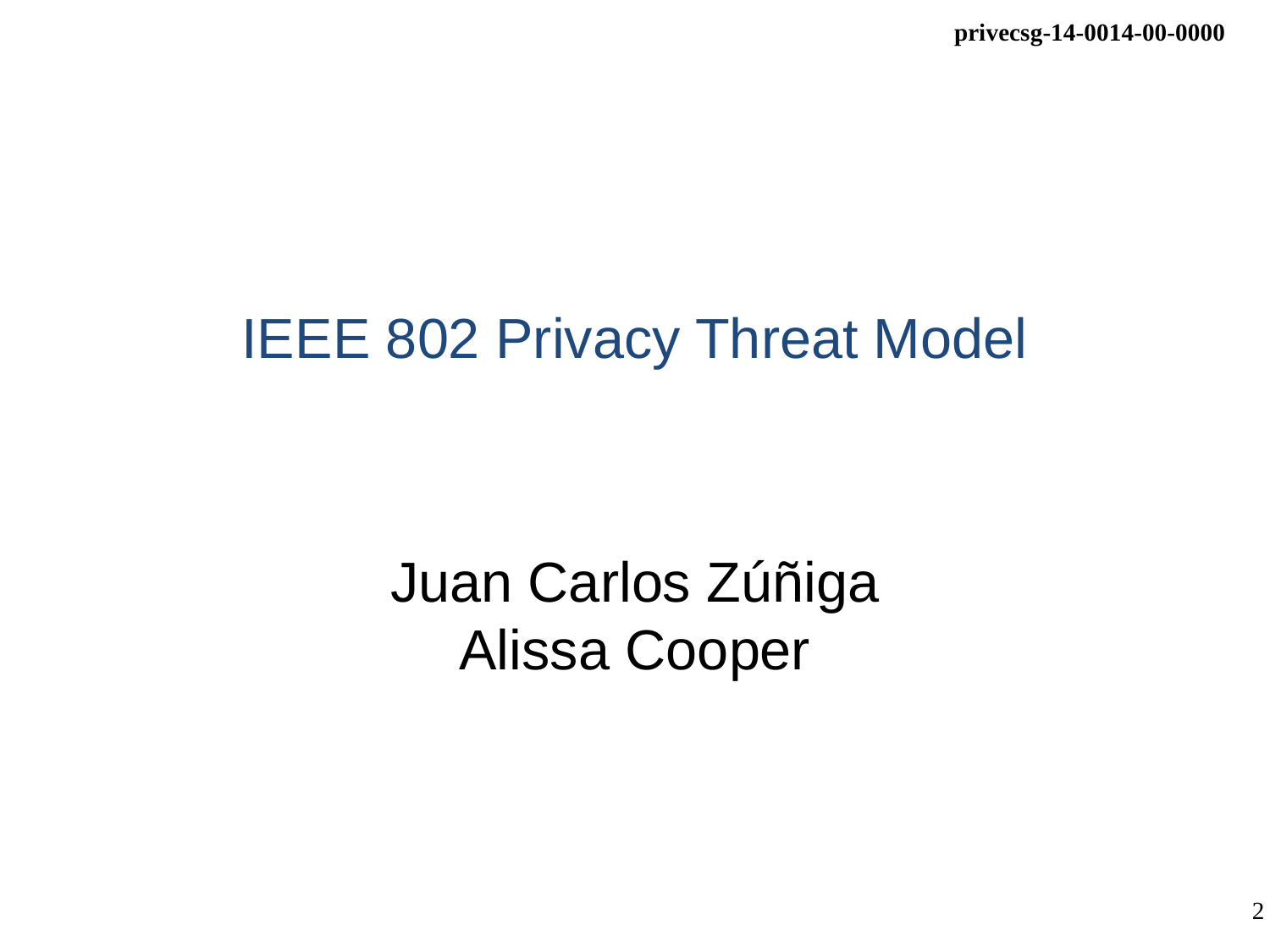

# IEEE 802 Privacy Threat Model
Juan Carlos Zúñiga
Alissa Cooper